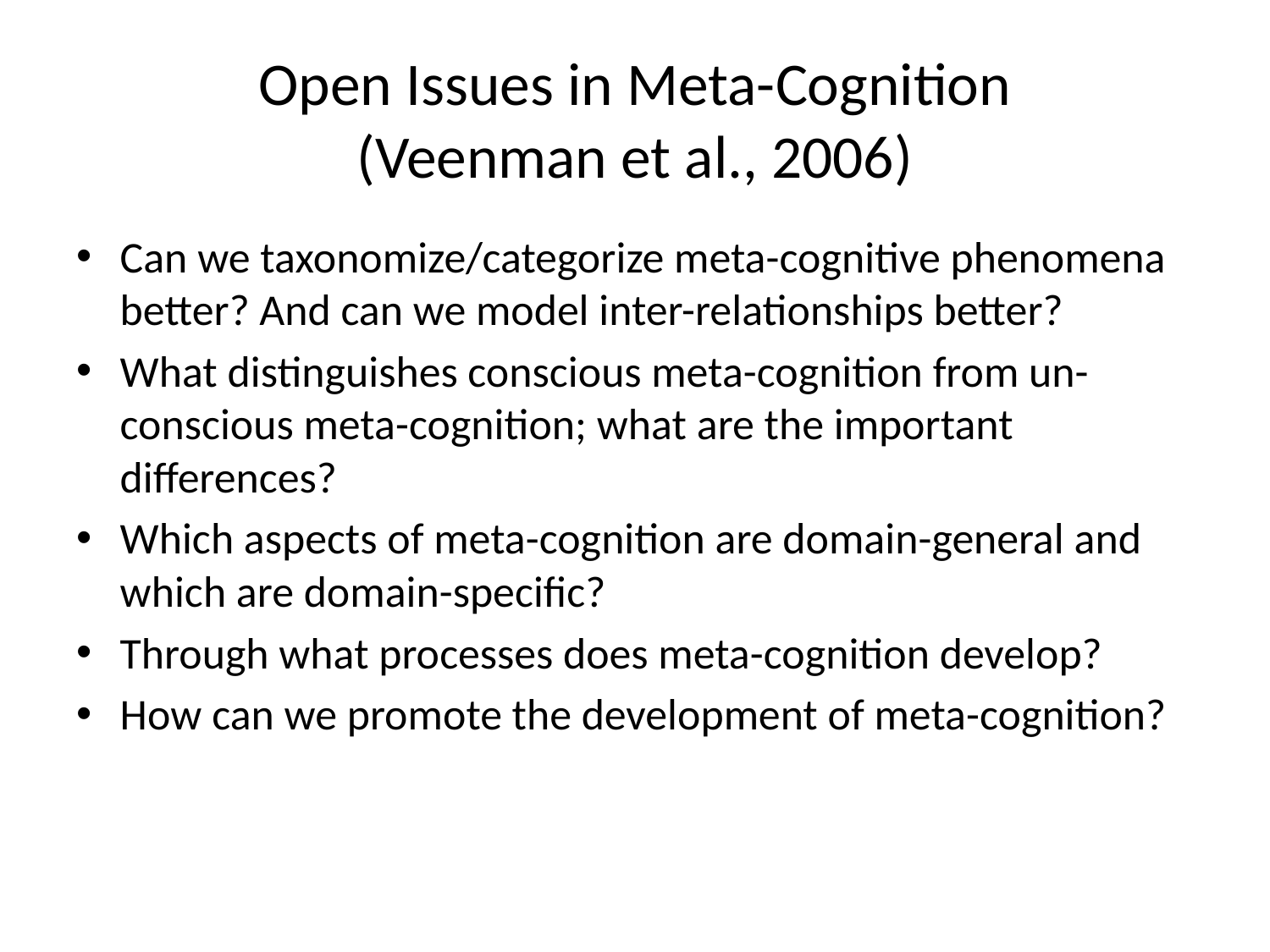

# Open Issues in Meta-Cognition (Veenman et al., 2006)
Can we taxonomize/categorize meta-cognitive phenomena better? And can we model inter-relationships better?
What distinguishes conscious meta-cognition from un-conscious meta-cognition; what are the important differences?
Which aspects of meta-cognition are domain-general and which are domain-specific?
Through what processes does meta-cognition develop?
How can we promote the development of meta-cognition?